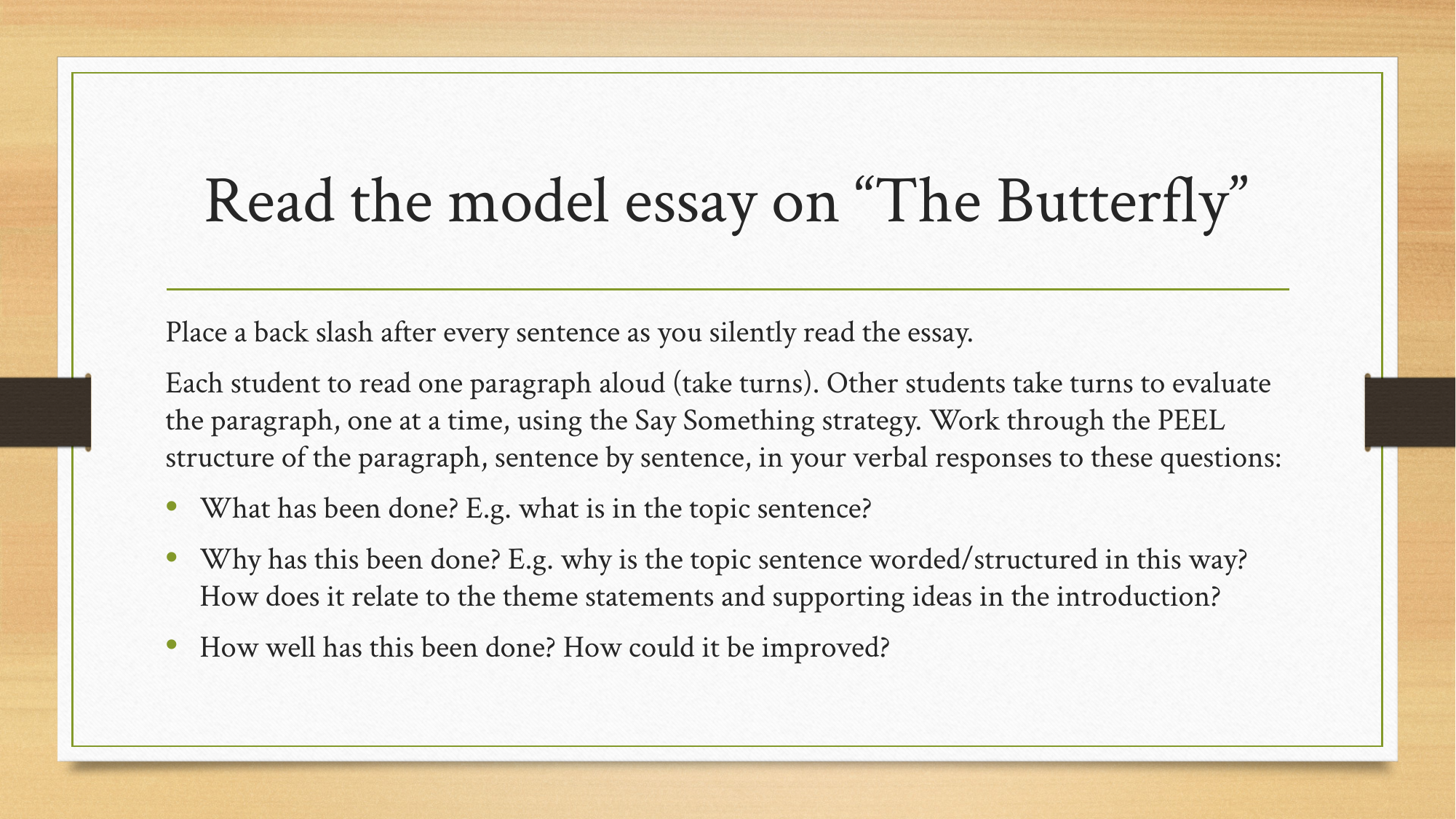

# Read the model essay on “The Butterfly”
Place a back slash after every sentence as you silently read the essay.
Each student to read one paragraph aloud (take turns). Other students take turns to evaluate the paragraph, one at a time, using the Say Something strategy. Work through the PEEL structure of the paragraph, sentence by sentence, in your verbal responses to these questions:
What has been done? E.g. what is in the topic sentence?
Why has this been done? E.g. why is the topic sentence worded/structured in this way? How does it relate to the theme statements and supporting ideas in the introduction?
How well has this been done? How could it be improved?